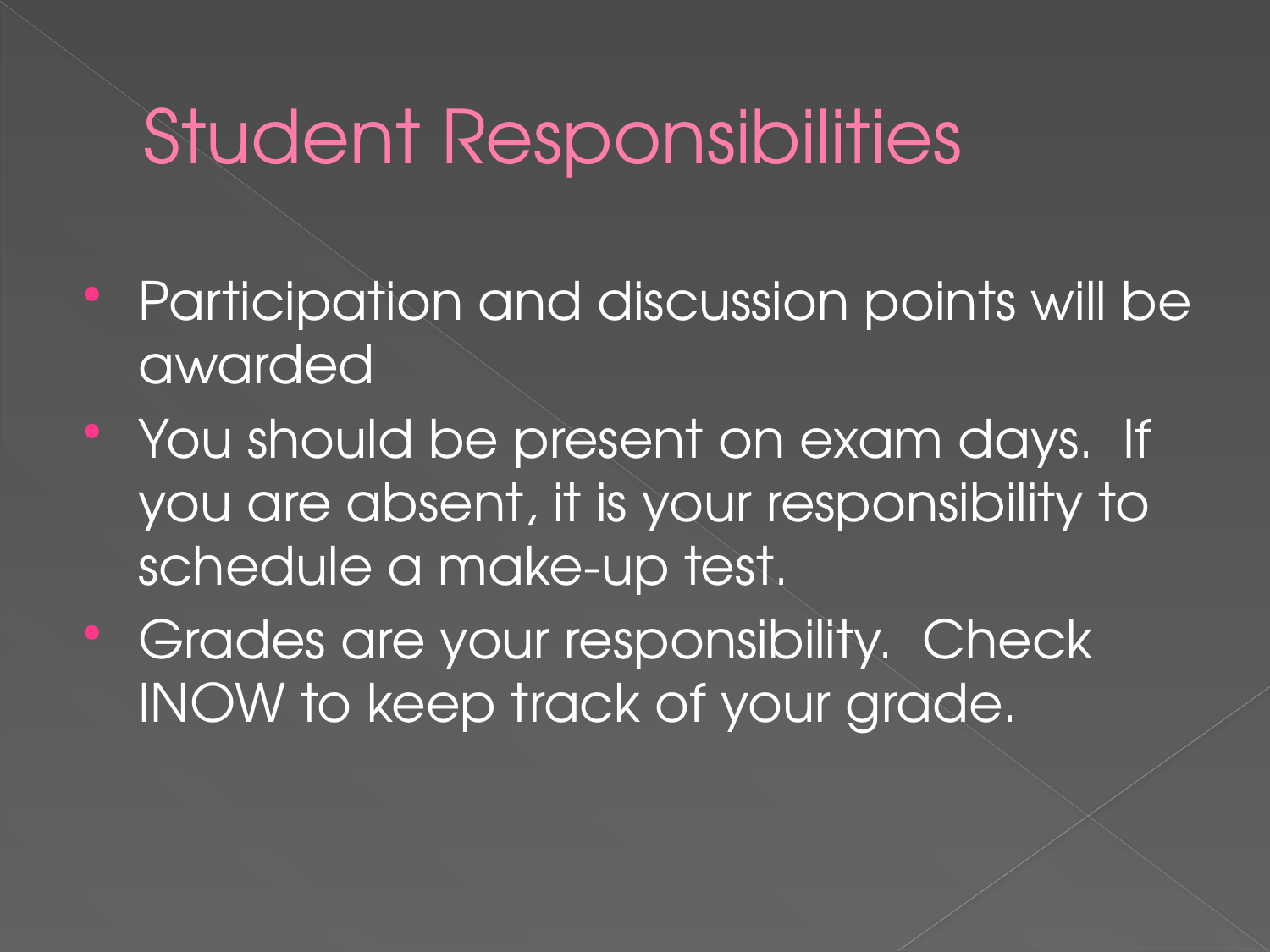

# Student Responsibilities
Participation and discussion points will be awarded
You should be present on exam days.  If you are absent, it is your responsibility to schedule a make-up test.
Grades are your responsibility.  Check INOW to keep track of your grade.